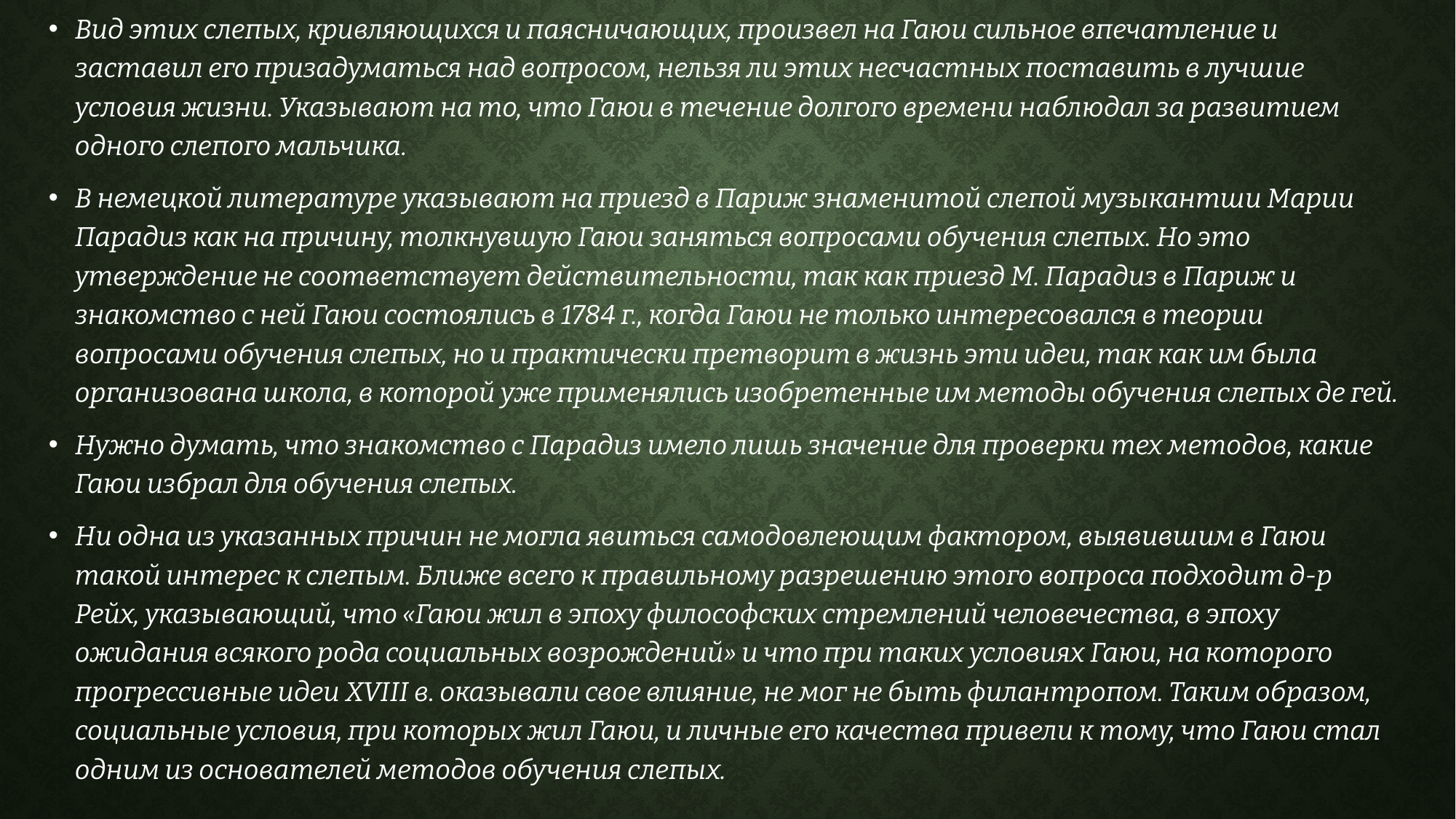

Вид этих слепых, кривляющихся и паясничающих, произвел на Гаюи сильное впечатление и заставил его призадуматься над вопросом, нельзя ли этих несчастных поставить в лучшие условия жизни. Указывают на то, что Гаюи в течение долгого времени наблюдал за развитием одного слепого мальчика.
В немецкой литературе указывают на приезд в Париж знаменитой слепой музыкантши Марии Парадиз как на причину, толкнувшую Гаюи заняться вопросами обучения слепых. Но это утверждение не соответствует действительности, так как приезд М. Парадиз в Париж и знакомство с ней Гаюи состоялись в 1784 г., когда Гаюи не только интересовался в теории вопросами обучения слепых, но и практически претворит в жизнь эти идеи, так как им была организована школа, в которой уже применялись изобретенные им методы обучения слепых де гей.
Нужно думать, что знакомство с Парадиз имело лишь значение для проверки тех методов, какие Гаюи избрал для обучения слепых.
Ни одна из указанных причин не могла явиться самодовлеющим фактором, выявившим в Гаюи такой интерес к слепым. Ближе всего к правильному разрешению этого вопроса подходит д-р Рейх, указывающий, что «Гаюи жил в эпоху философских стремлений человечества, в эпоху ожидания всякого рода социальных возрождений» и что при таких условиях Гаюи, на которого прогрессивные идеи XVIII в. оказывали свое влияние, не мог не быть филантропом. Таким образом, социальные условия, при которых жил Гаюи, и личные его качества привели к тому, что Гаюи стал одним из основателей методов обучения слепых.